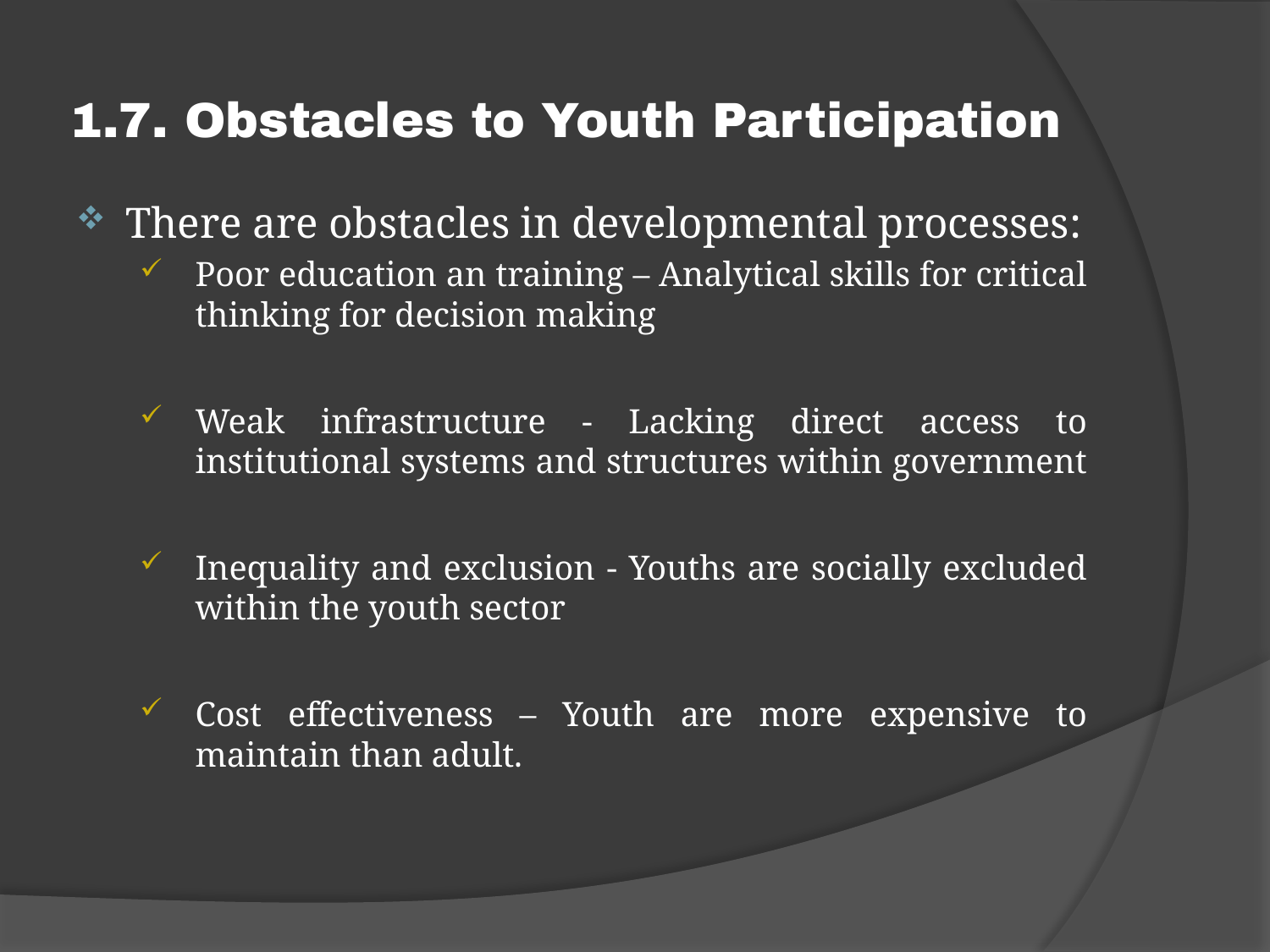

# 1.7. Obstacles to Youth Participation
There are obstacles in developmental processes:
Poor education an training – Analytical skills for critical thinking for decision making

Weak infrastructure - Lacking direct access to institutional systems and structures within government

Inequality and exclusion - Youths are socially excluded within the youth sector

Cost effectiveness – Youth are more expensive to maintain than adult.